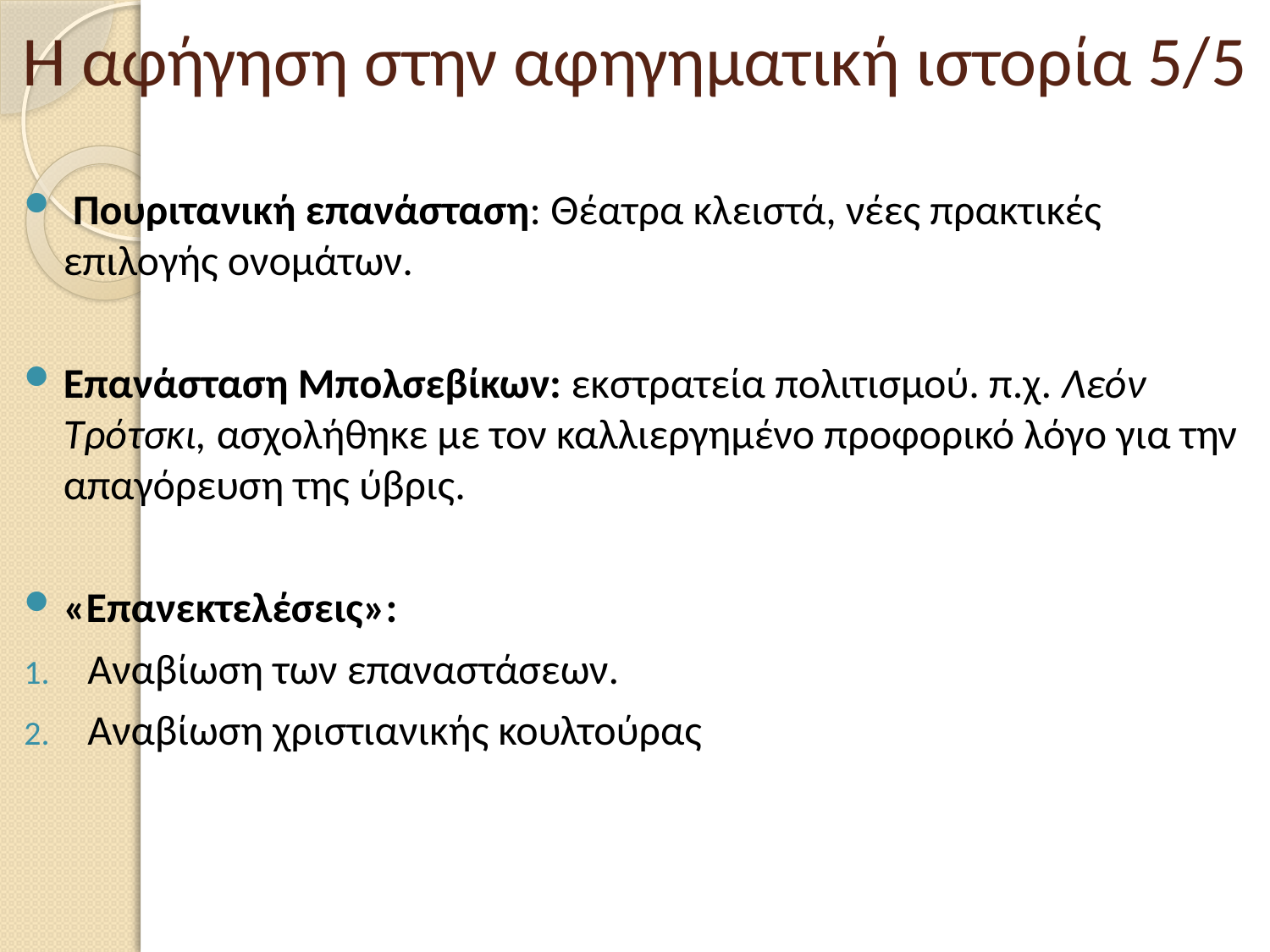

# Η αφήγηση στην αφηγηματική ιστορία 5/5
 Πουριτανική επανάσταση: Θέατρα κλειστά, νέες πρακτικές επιλογής ονομάτων.

Επανάσταση Μπολσεβίκων: εκστρατεία πολιτισμού. π.χ. Λεόν Τρότσκι, ασχολήθηκε με τον καλλιεργημένο προφορικό λόγο για την απαγόρευση της ύβρις.

«Επανεκτελέσεις»:
Αναβίωση των επαναστάσεων.
Αναβίωση χριστιανικής κουλτούρας